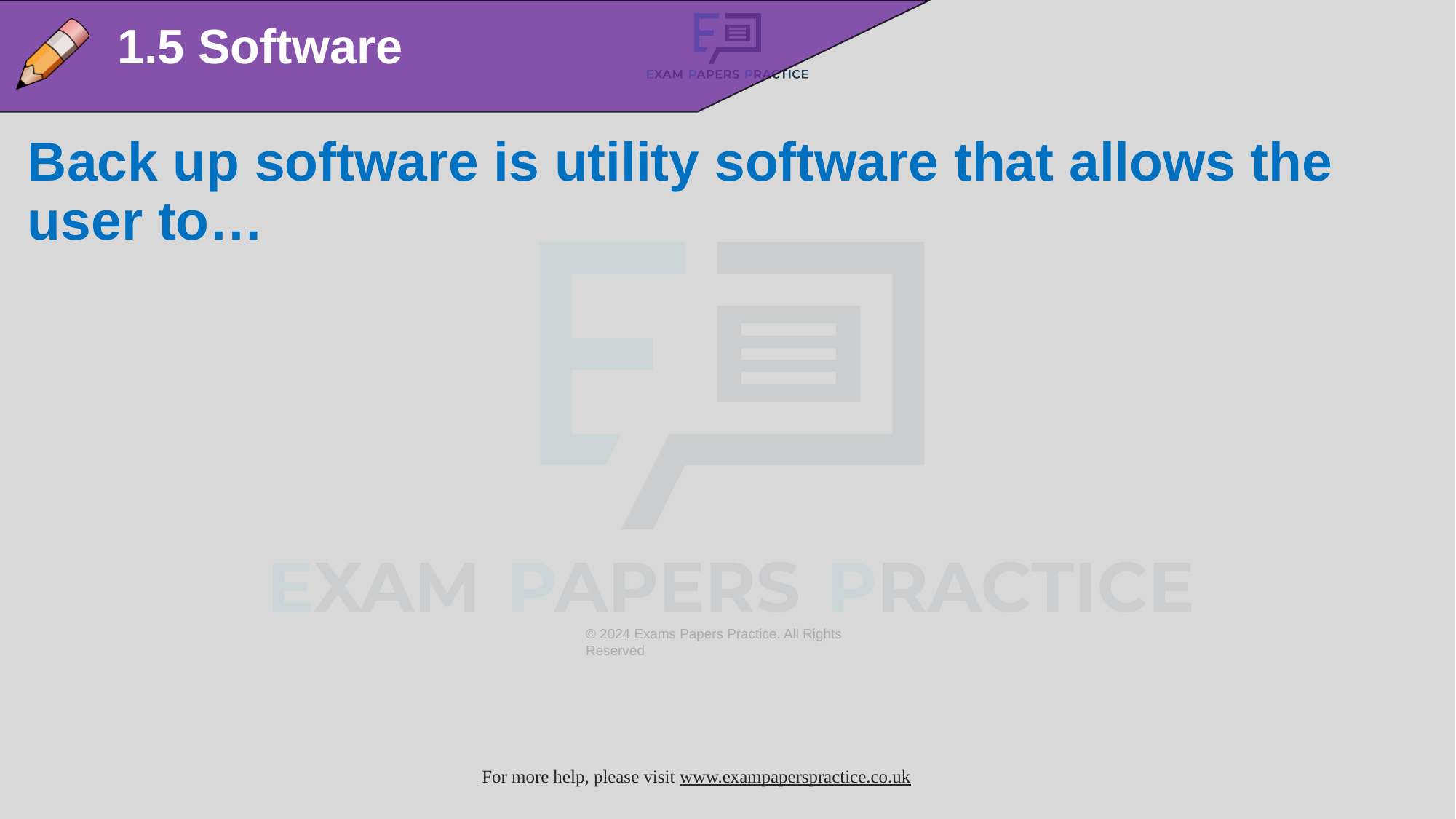

1.5 Software
Back up software is utility software that allows the user to…